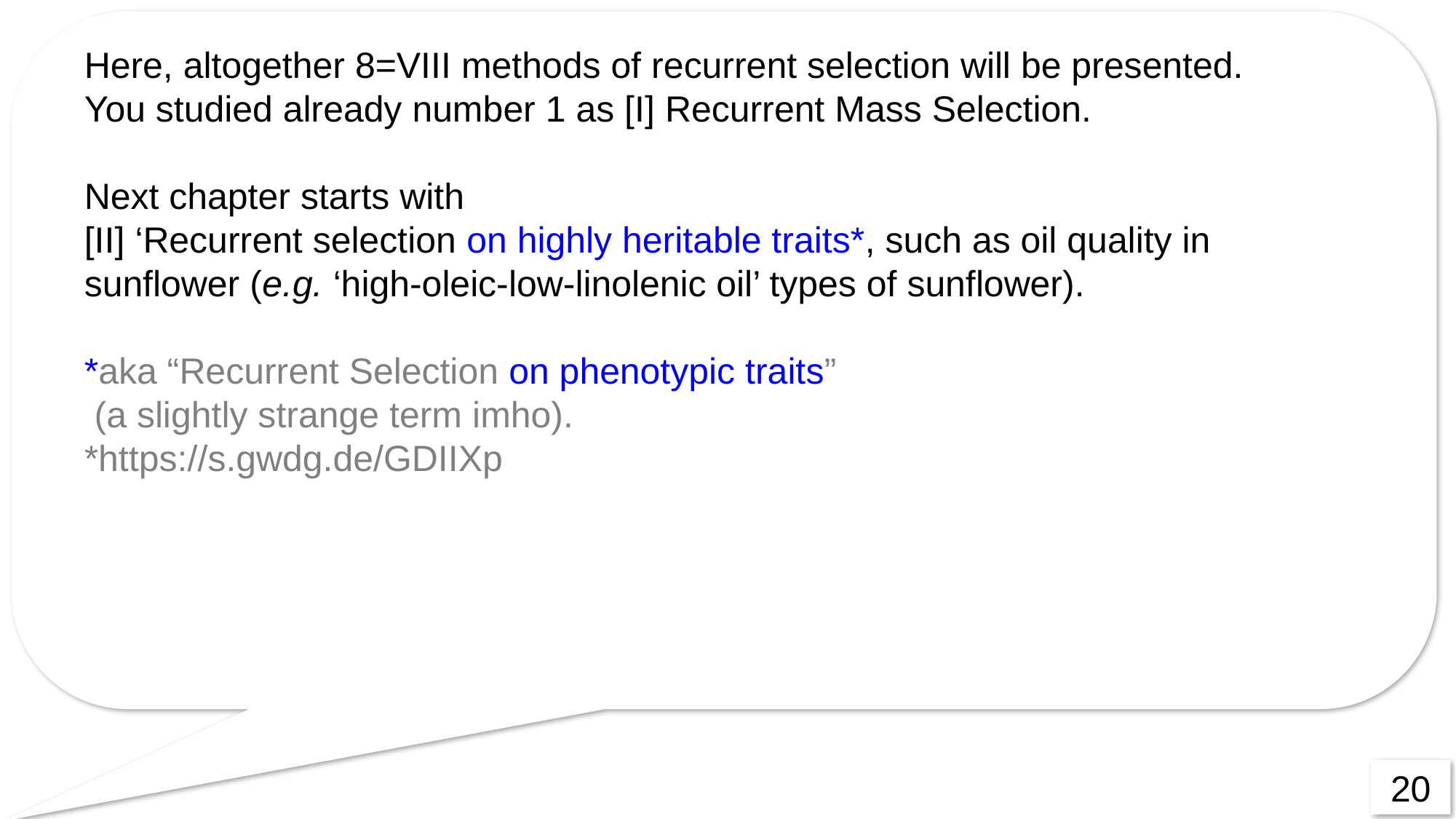

Here, altogether 8=VIII methods of recurrent selection will be presented.
You studied already number 1 as [I] Recurrent Mass Selection.

Next chapter starts with
[II] ‘Recurrent selection on highly heritable traits*, such as oil quality in sunflower (e.g. ‘high-oleic-low-linolenic oil’ types of sunflower).

*aka “Recurrent Selection on phenotypic traits”
 (a slightly strange term imho).
*https://s.gwdg.de/GDIIXp
20